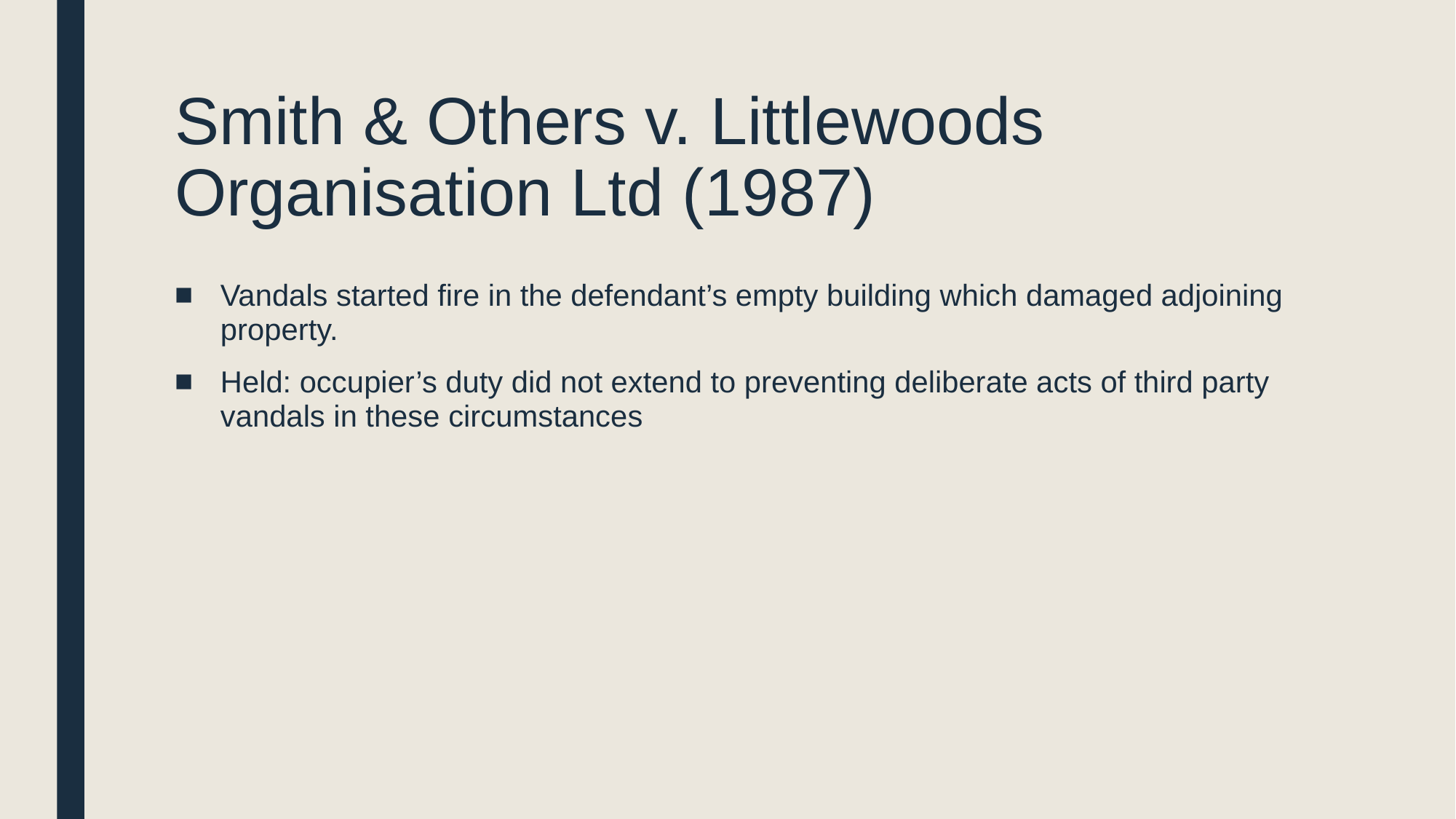

# Smith & Others v. Littlewoods Organisation Ltd (1987)
Vandals started fire in the defendant’s empty building which damaged adjoining property.
Held: occupier’s duty did not extend to preventing deliberate acts of third party vandals in these circumstances